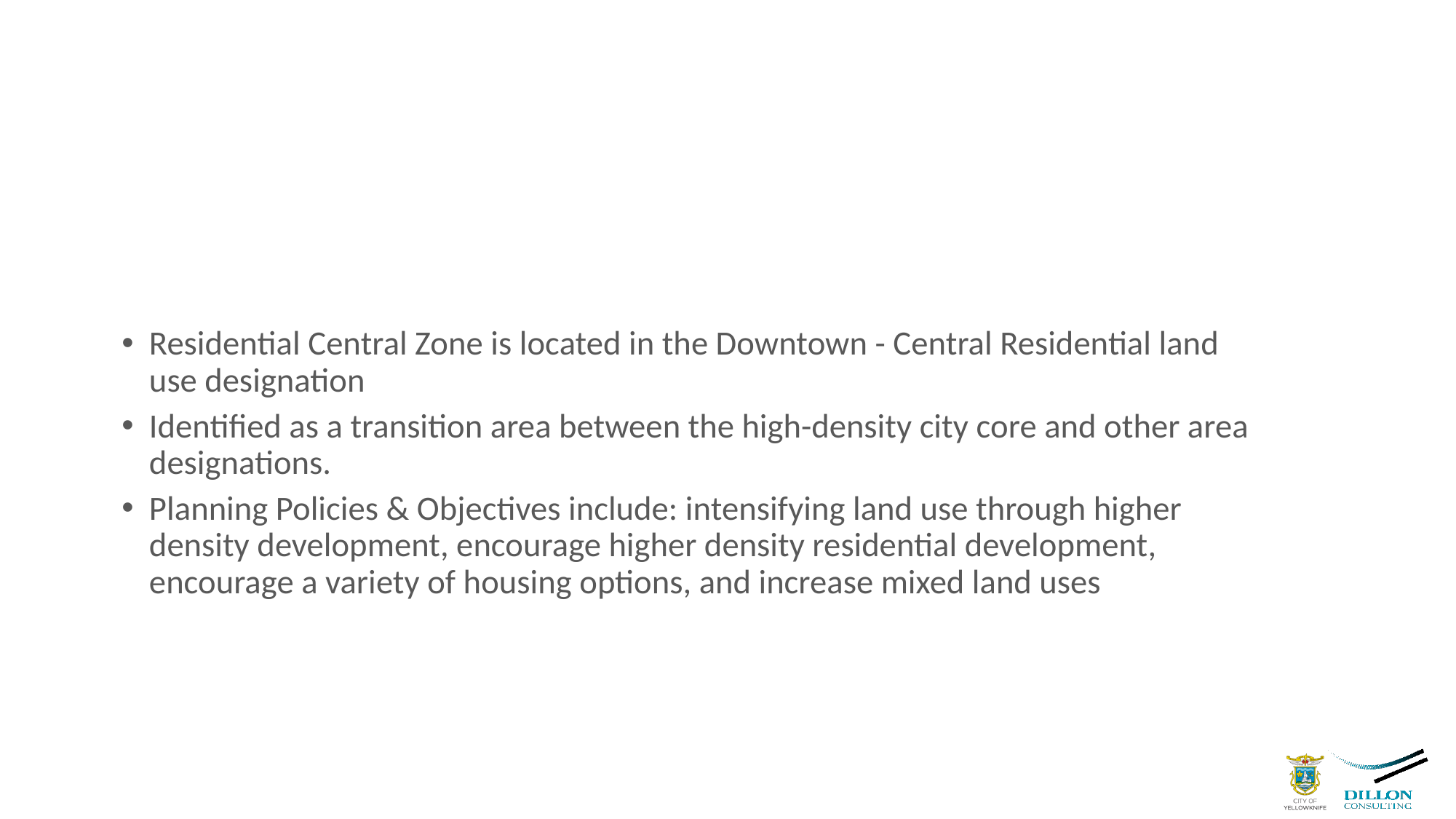

# Direction from Community Plan
Residential Central Zone is located in the Downtown - Central Residential land use designation
Identified as a transition area between the high-density city core and other area designations.
Planning Policies & Objectives include: intensifying land use through higher density development, encourage higher density residential development, encourage a variety of housing options, and increase mixed land uses